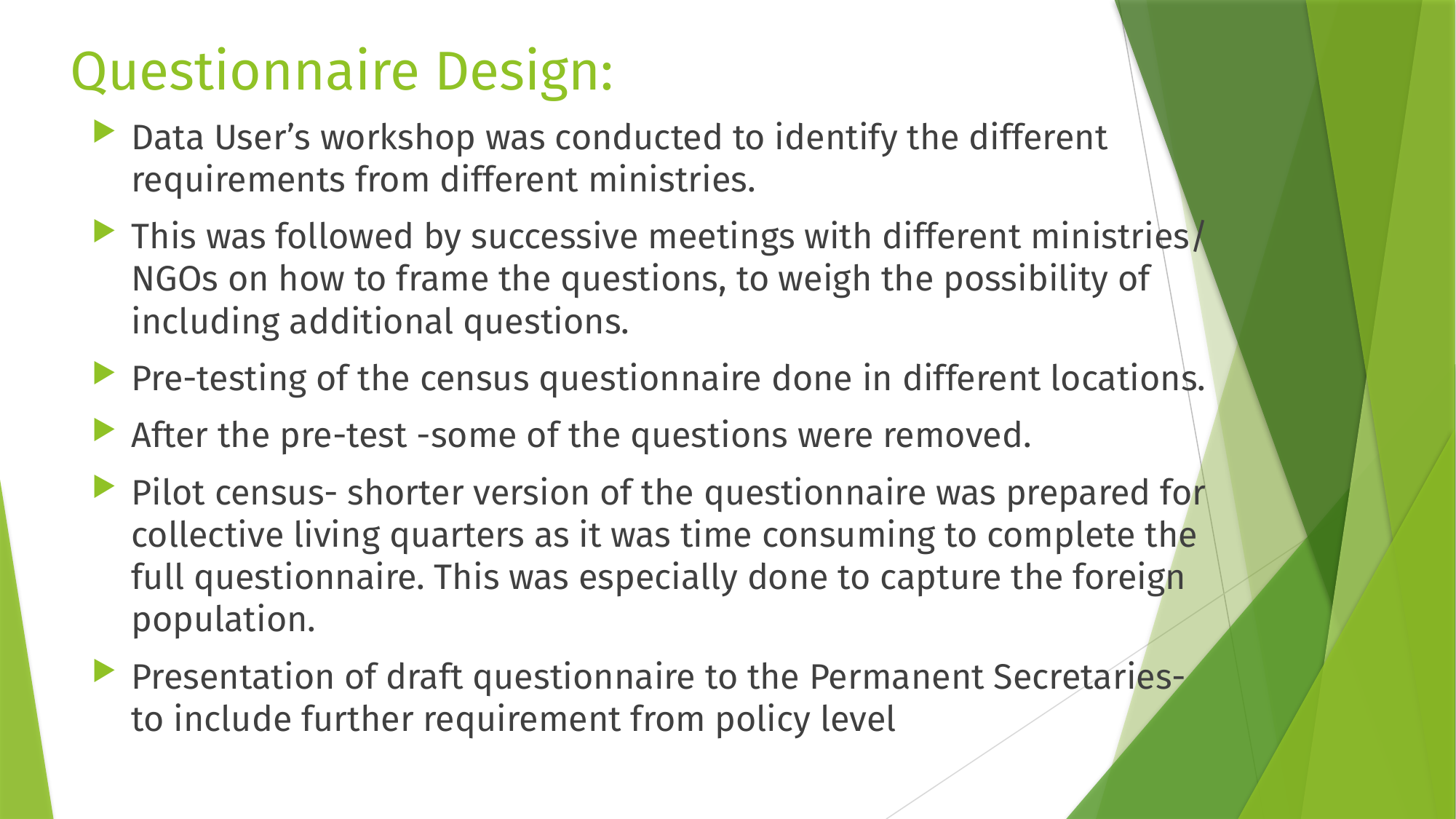

# Questionnaire Design:
Data User’s workshop was conducted to identify the different requirements from different ministries.
This was followed by successive meetings with different ministries/ NGOs on how to frame the questions, to weigh the possibility of including additional questions.
Pre-testing of the census questionnaire done in different locations.
After the pre-test -some of the questions were removed.
Pilot census- shorter version of the questionnaire was prepared for collective living quarters as it was time consuming to complete the full questionnaire. This was especially done to capture the foreign population.
Presentation of draft questionnaire to the Permanent Secretaries- to include further requirement from policy level